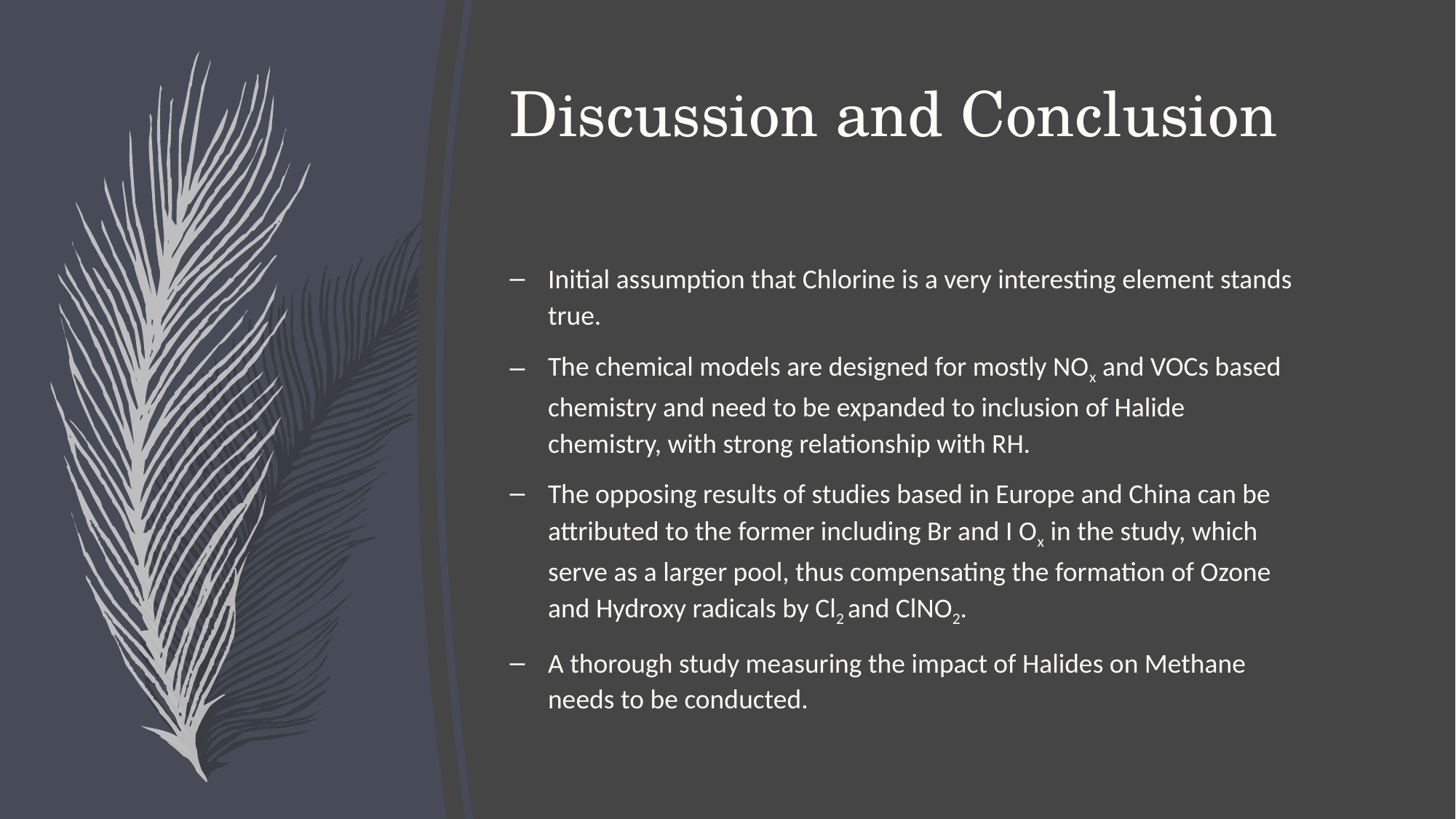

# Discussion and Conclusion

Initial assumption that Chlorine is a very interesting element stands true.
The chemical models are designed for mostly NOx and VOCs based chemistry and need to be expanded to inclusion of Halide chemistry, with strong relationship with RH.
The opposing results of studies based in Europe and China can be attributed to the former including Br and I Ox in the study, which serve as a larger pool, thus compensating the formation of Ozone and Hydroxy radicals by Cl2 and ClNO2.
A thorough study measuring the impact of Halides on Methane needs to be conducted.